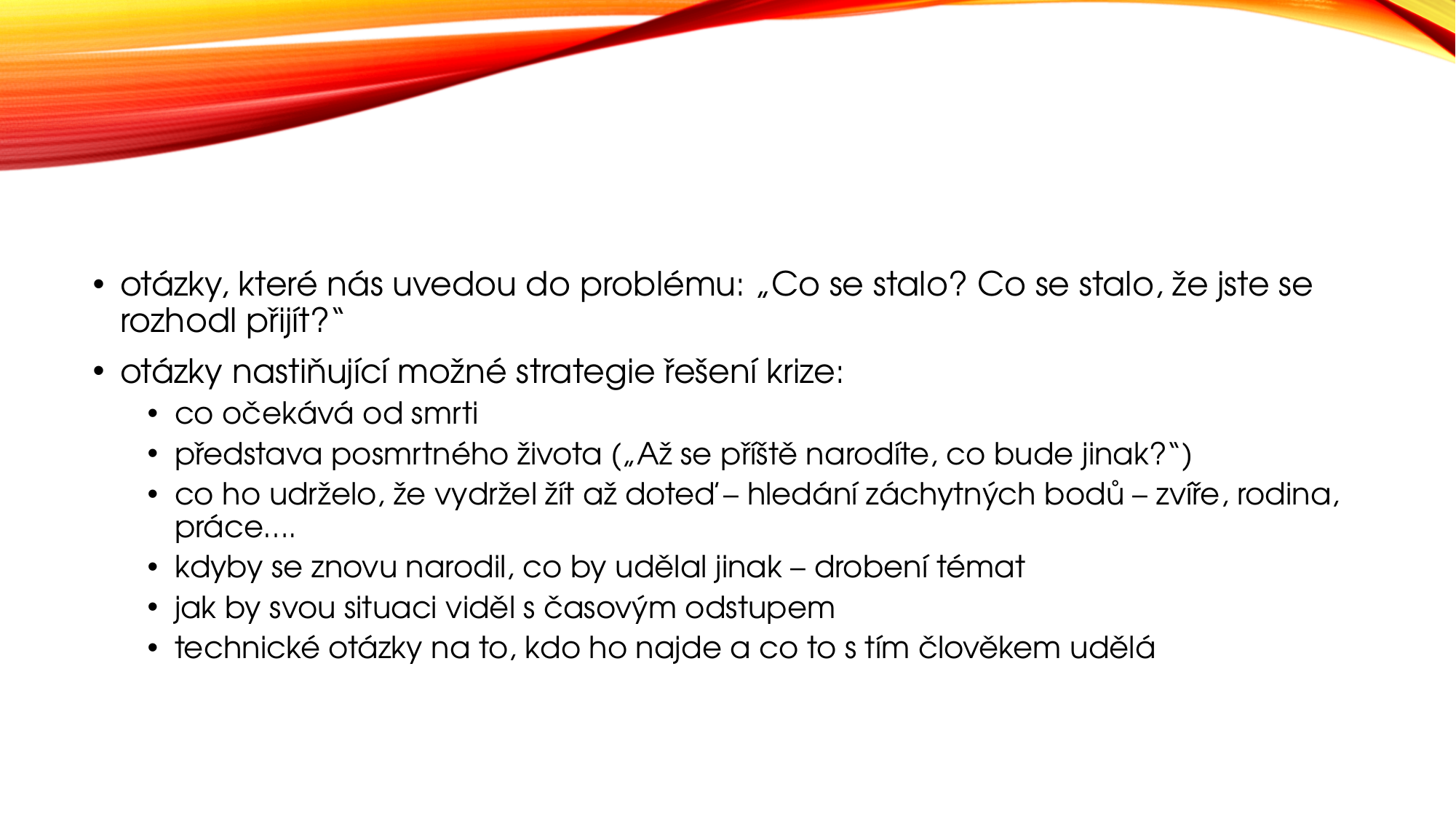

#
otázky, které nás uvedou do problému: „Co se stalo? Co se stalo, že jste se rozhodl přijít?“
otázky nastiňující možné strategie řešení krize:
co očekává od smrti
představa posmrtného života („Až se příště narodíte, co bude jinak?“)
co ho udrželo, že vydržel žít až doteď – hledání záchytných bodů – zvíře, rodina, práce….
kdyby se znovu narodil, co by udělal jinak – drobení témat
jak by svou situaci viděl s časovým odstupem
technické otázky na to, kdo ho najde a co to s tím člověkem udělá